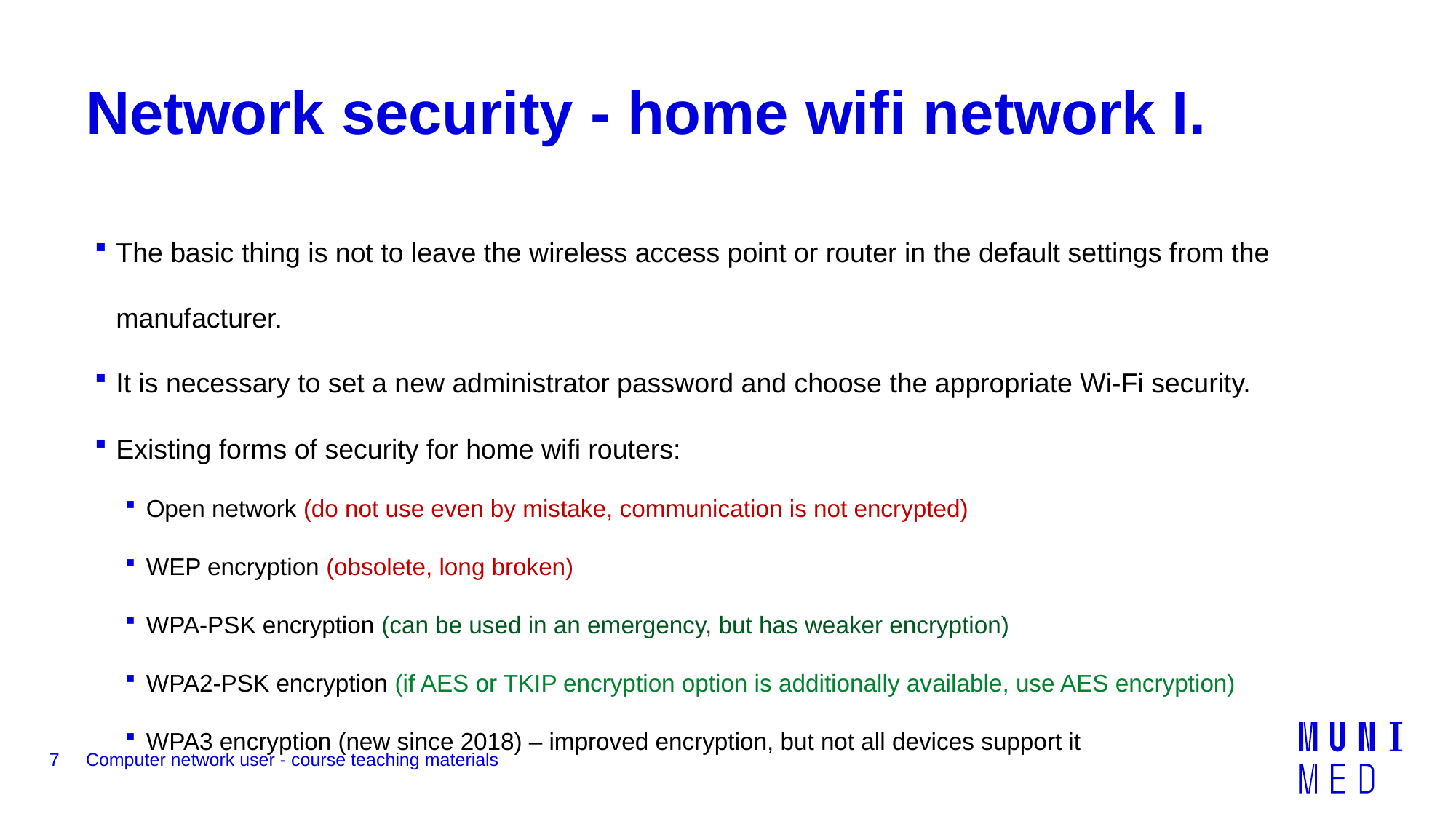

# Network security - home wifi network I.
The basic thing is not to leave the wireless access point or router in the default settings from the manufacturer.
It is necessary to set a new administrator password and choose the appropriate Wi-Fi security.
Existing forms of security for home wifi routers:
Open network (do not use even by mistake, communication is not encrypted)
WEP encryption (obsolete, long broken)
WPA-PSK encryption (can be used in an emergency, but has weaker encryption)
WPA2-PSK encryption (if AES or TKIP encryption option is additionally available, use AES encryption)
WPA3 encryption (new since 2018) – improved encryption, but not all devices support it

7
Computer network user - course teaching materials